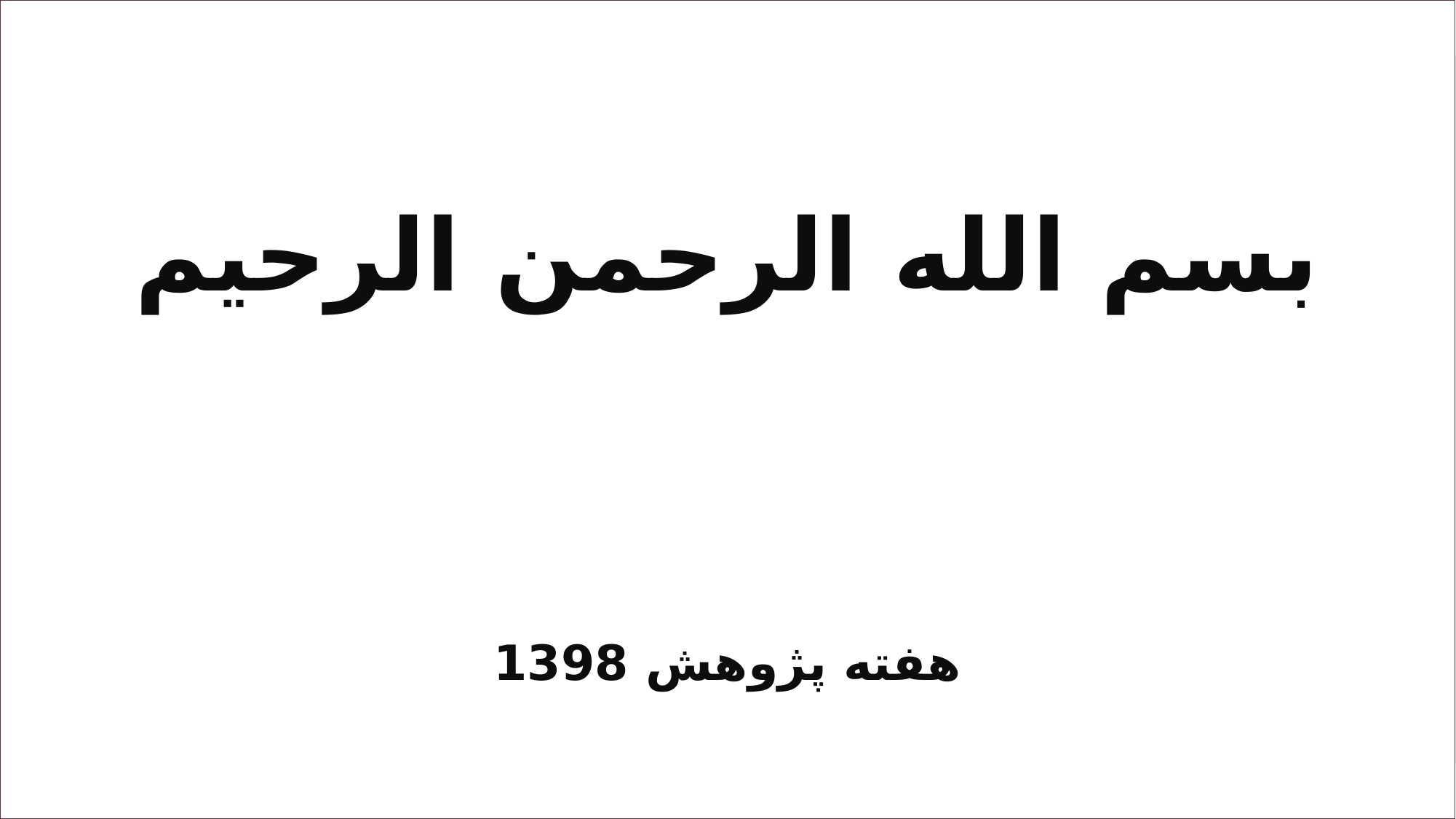

بسم الله الرحمن الرحیم
هفته پژوهش 1398